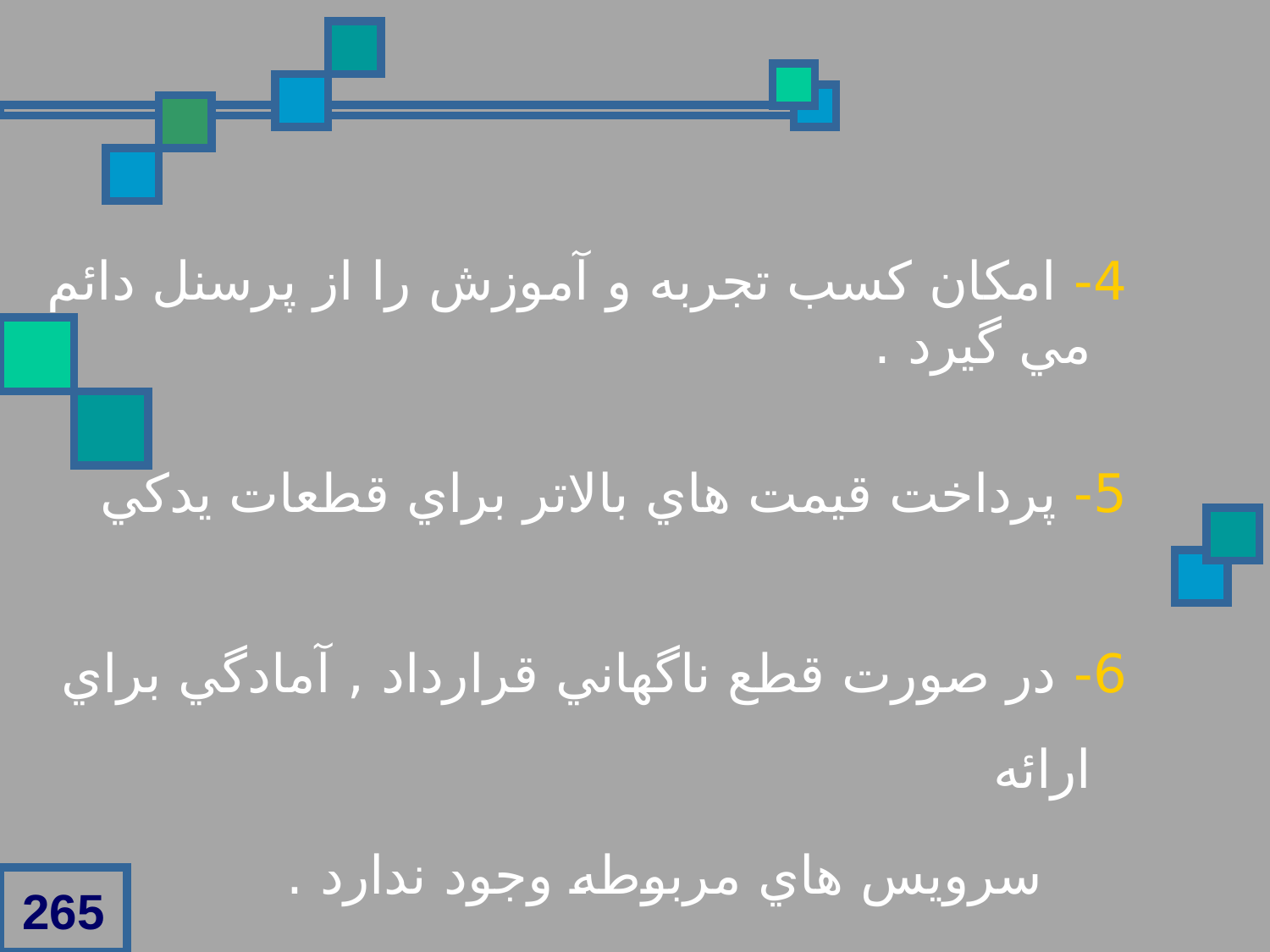

4- امکان کسب تجربه و آموزش را از پرسنل دائم مي گيرد .

5- پرداخت قيمت هاي بالاتر براي قطعات يدکي

6- در صورت قطع ناگهاني قرارداد , آمادگي براي ارائه
     سرويس هاي مربوطه وجود ندارد .
265